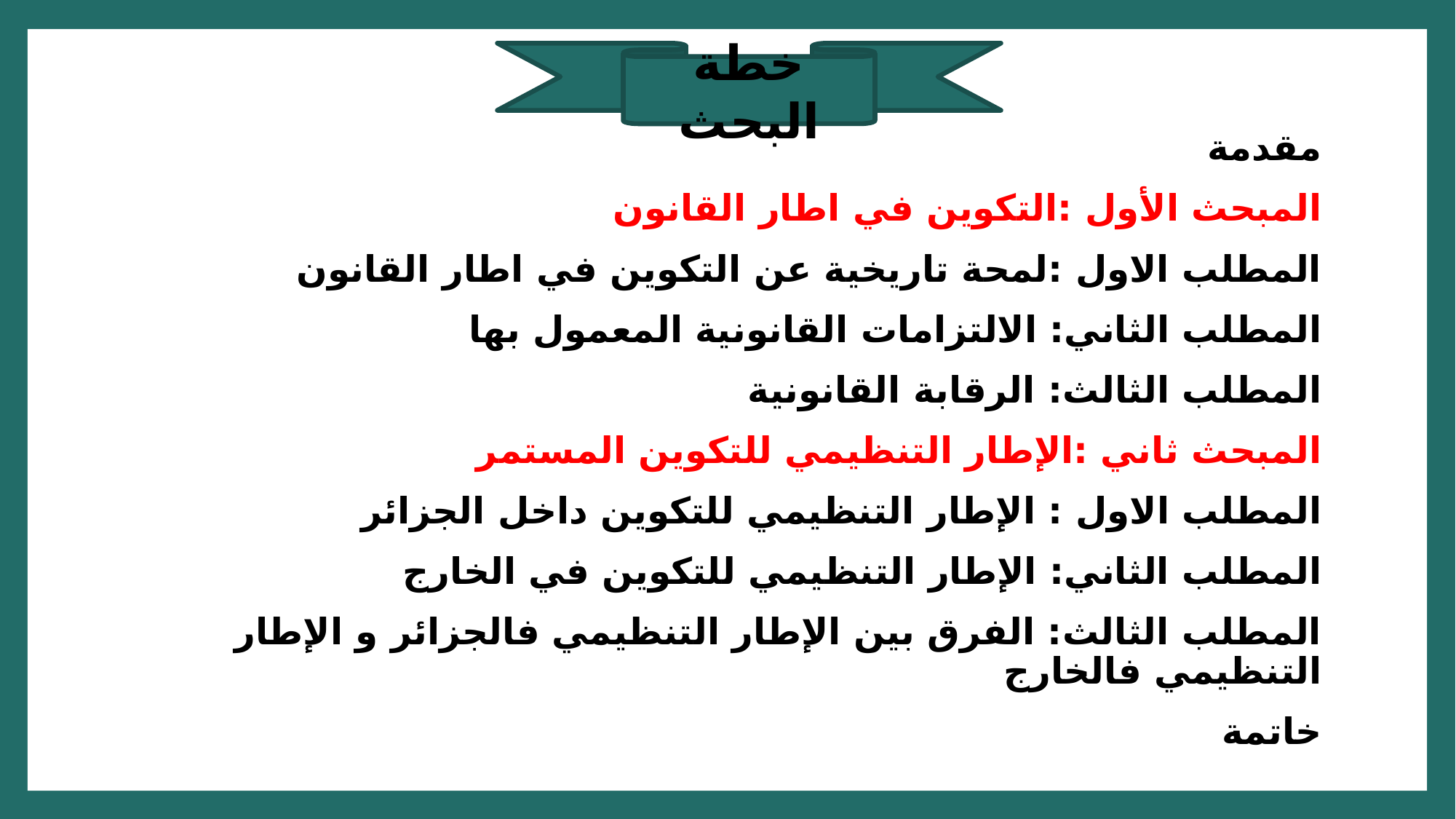

خطة البحث
مقدمة
المبحث الأول :التكوين في اطار القانون
المطلب الاول :لمحة تاريخية عن التكوين في اطار القانون
المطلب الثاني: الالتزامات القانونية المعمول بها
المطلب الثالث: الرقابة القانونية
المبحث ثاني :الإطار التنظيمي للتكوين المستمر
المطلب الاول : الإطار التنظيمي للتكوين داخل الجزائر
المطلب الثاني: الإطار التنظيمي للتكوين في الخارج
المطلب الثالث: الفرق بين الإطار التنظيمي فالجزائر و الإطار التنظيمي فالخارج
خاتمة